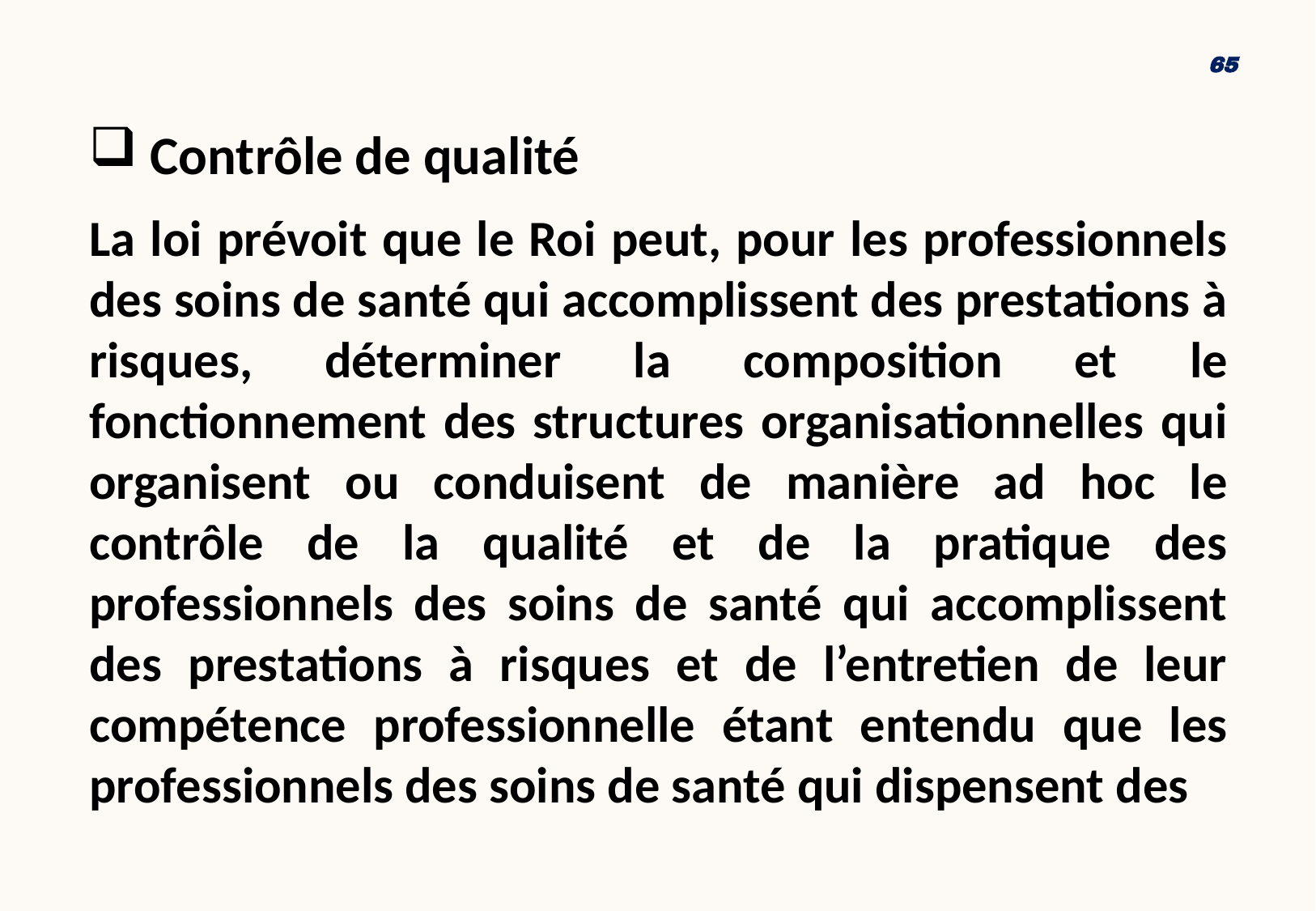

65
Contrôle de qualité
La loi prévoit que le Roi peut, pour les professionnels des soins de santé qui accomplissent des prestations à risques, déterminer la composition et le fonctionnement des structures organisationnelles qui organisent ou conduisent de manière ad hoc le contrôle de la qualité et de la pratique des professionnels des soins de santé qui accomplissent des prestations à risques et de l’entretien de leur compétence professionnelle étant entendu que les professionnels des soins de santé qui dispensent des